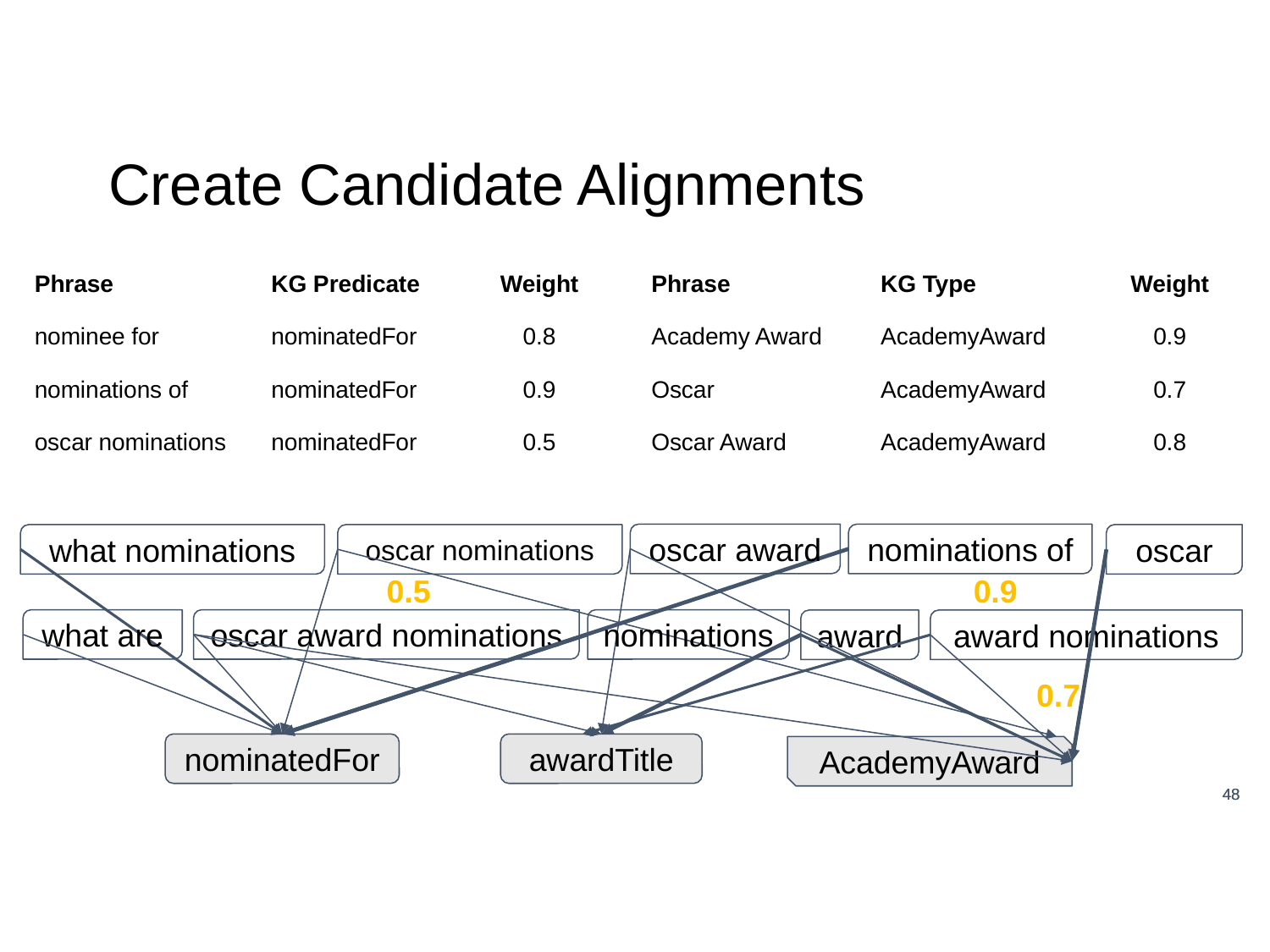

# Create Candidate Alignments
| Phrase | KG Predicate | Weight |
| --- | --- | --- |
| nominee for | nominatedFor | 0.8 |
| nominations of | nominatedFor | 0.9 |
| oscar nominations | nominatedFor | 0.5 |
| Phrase | KG Type | Weight |
| --- | --- | --- |
| Academy Award | AcademyAward | 0.9 |
| Oscar | AcademyAward | 0.7 |
| Oscar Award | AcademyAward | 0.8 |
oscar award
nominations of
what nominations
oscar nominations
oscar
0.5
0.9
what are
oscar award nominations
nominations
award
award nominations
0.7
nominatedFor
awardTitle
AcademyAward
48
48